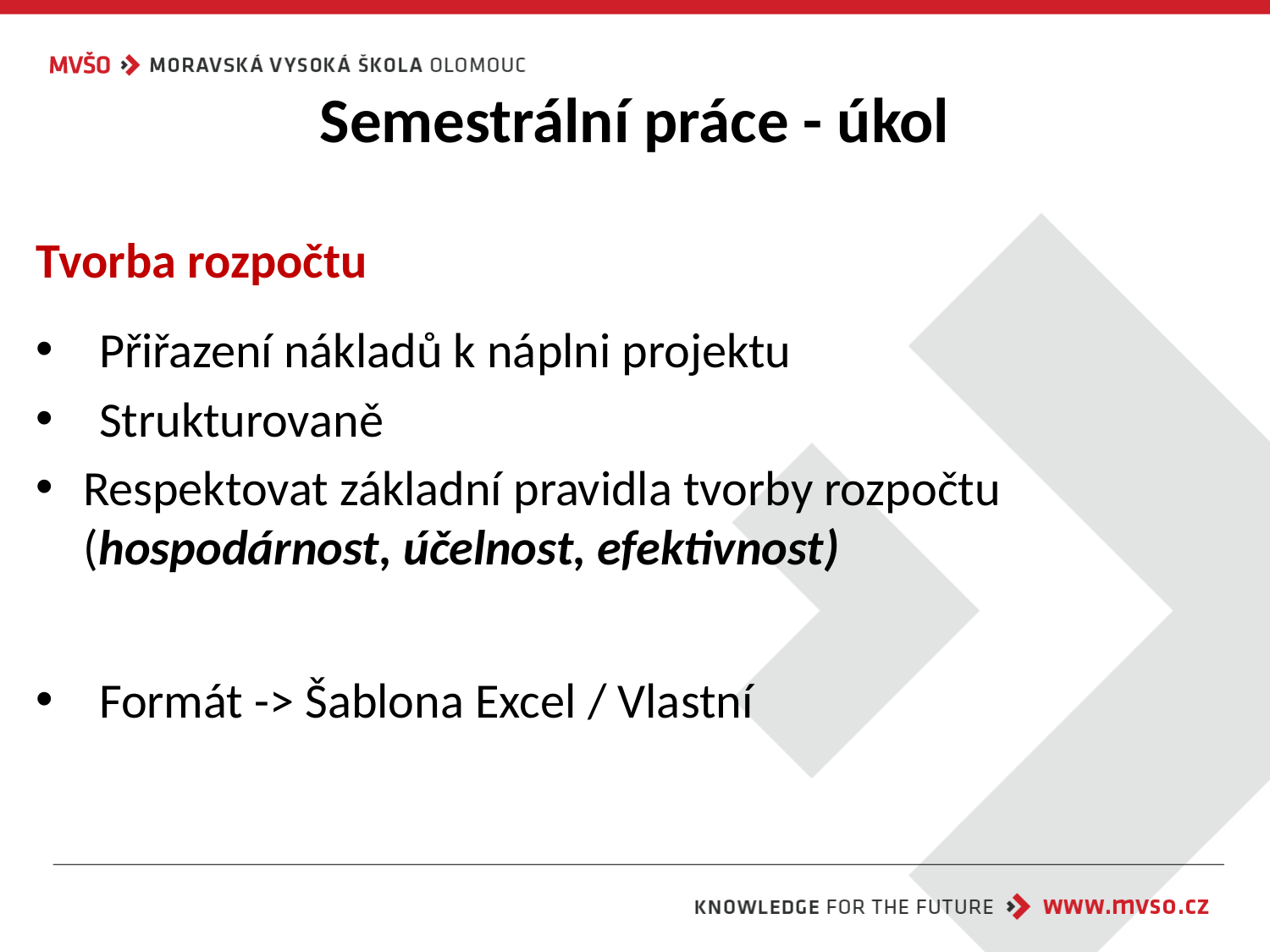

# Semestrální práce - úkol
Tvorba rozpočtu
Přiřazení nákladů k náplni projektu
Strukturovaně
Respektovat základní pravidla tvorby rozpočtu (hospodárnost, účelnost, efektivnost)

Formát -> Šablona Excel / Vlastní